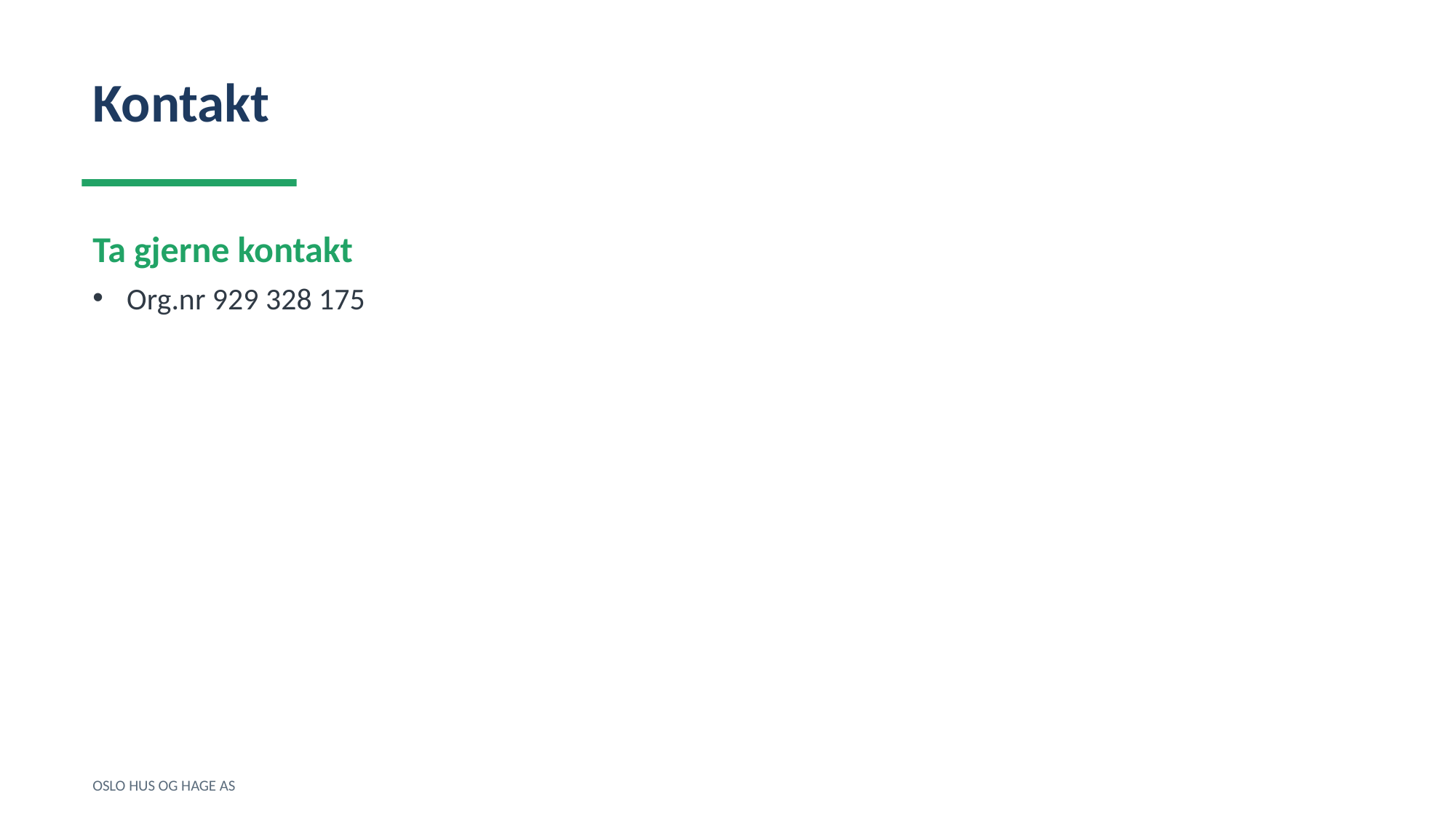

Kontakt

Ta gjerne kontakt
Org.nr 929 328 175
OSLO HUS OG HAGE AS